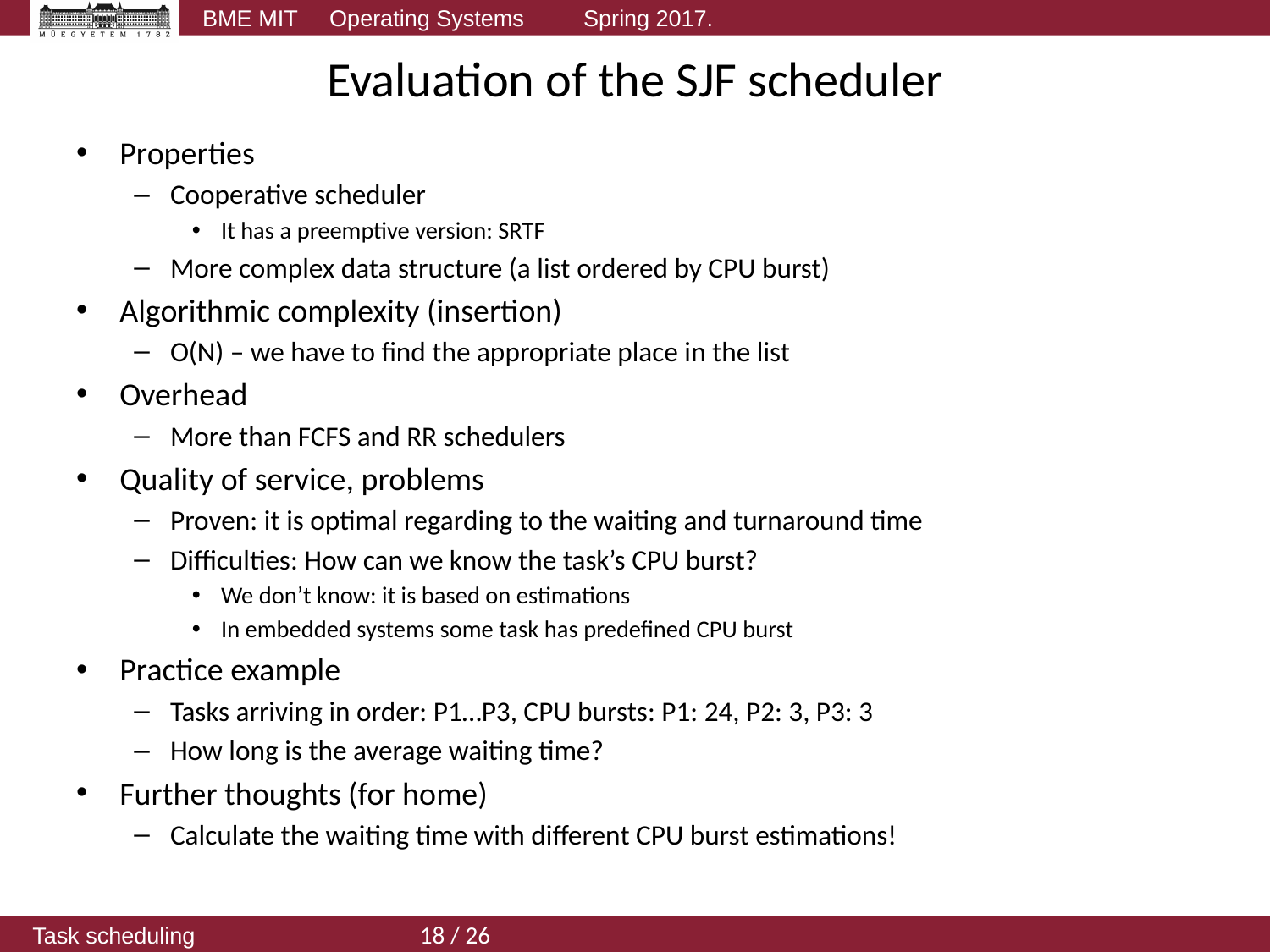

# Evaluation of the SJF scheduler
Properties
Cooperative scheduler
It has a preemptive version: SRTF
More complex data structure (a list ordered by CPU burst)
Algorithmic complexity (insertion)
O(N) – we have to find the appropriate place in the list
Overhead
More than FCFS and RR schedulers
Quality of service, problems
Proven: it is optimal regarding to the waiting and turnaround time
Difficulties: How can we know the task’s CPU burst?
We don’t know: it is based on estimations
In embedded systems some task has predefined CPU burst
Practice example
Tasks arriving in order: P1…P3, CPU bursts: P1: 24, P2: 3, P3: 3
How long is the average waiting time?
Further thoughts (for home)
Calculate the waiting time with different CPU burst estimations!